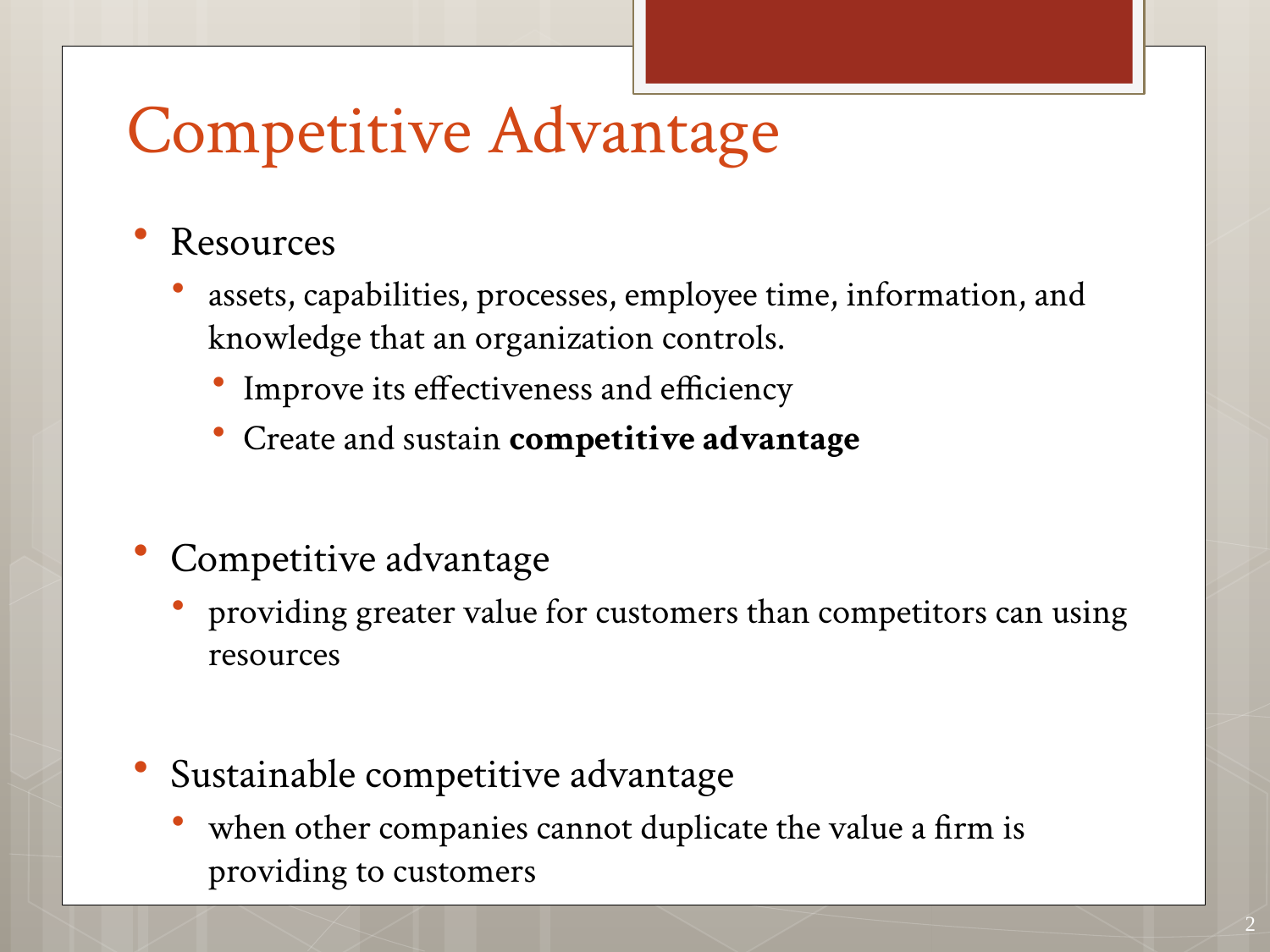

# Competitive Advantage
Resources
assets, capabilities, processes, employee time, information, and knowledge that an organization controls.
Improve its effectiveness and efficiency
Create and sustain competitive advantage

Competitive advantage
providing greater value for customers than competitors can using resources

Sustainable competitive advantage
when other companies cannot duplicate the value a firm is providing to customers
2